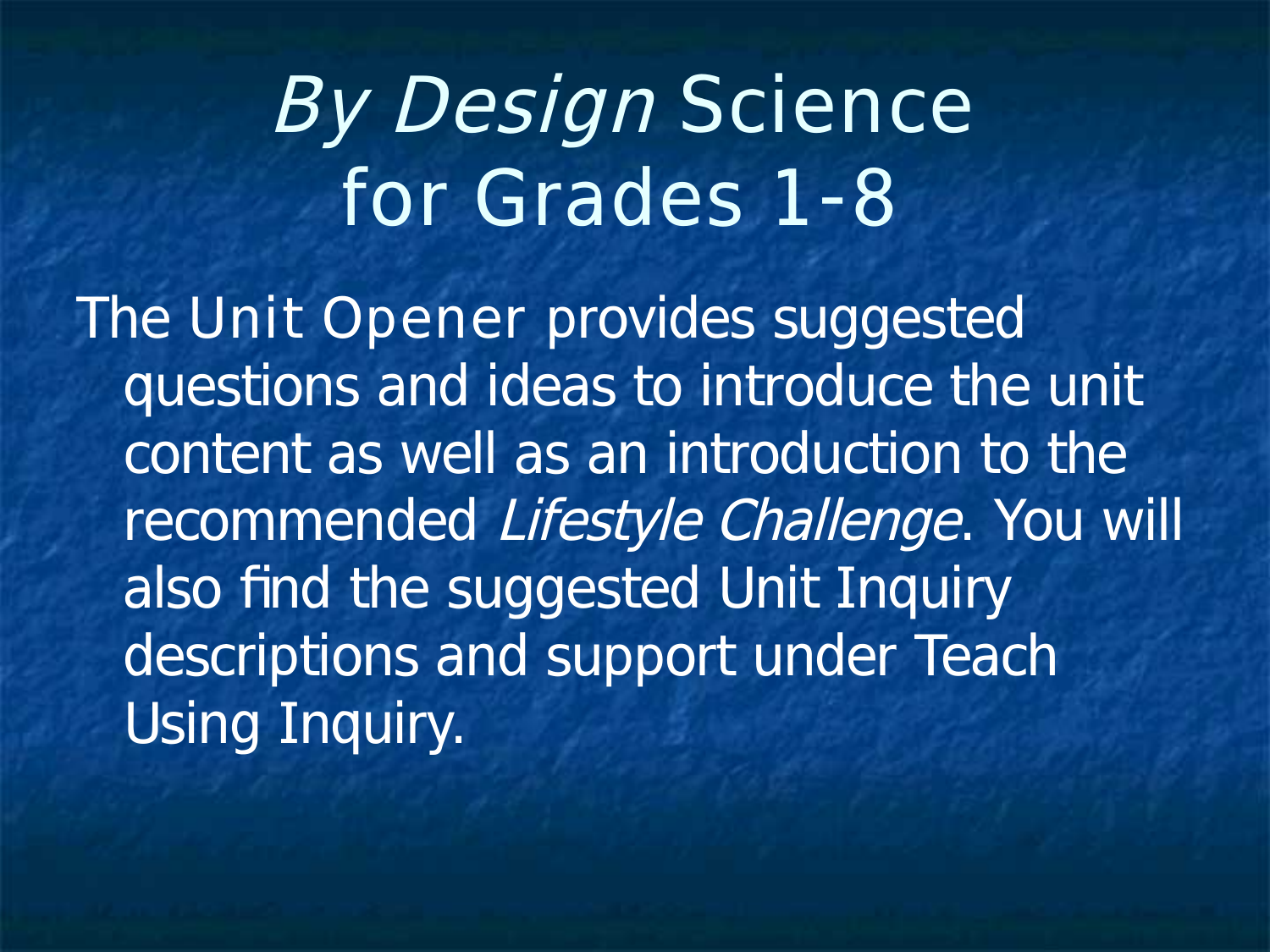

# By Design Science for Grades 1-8
The Unit Opener provides suggested questions and ideas to introduce the unit content as well as an introduction to the recommended Lifestyle Challenge. You will also find the suggested Unit Inquiry descriptions and support under Teach Using Inquiry.